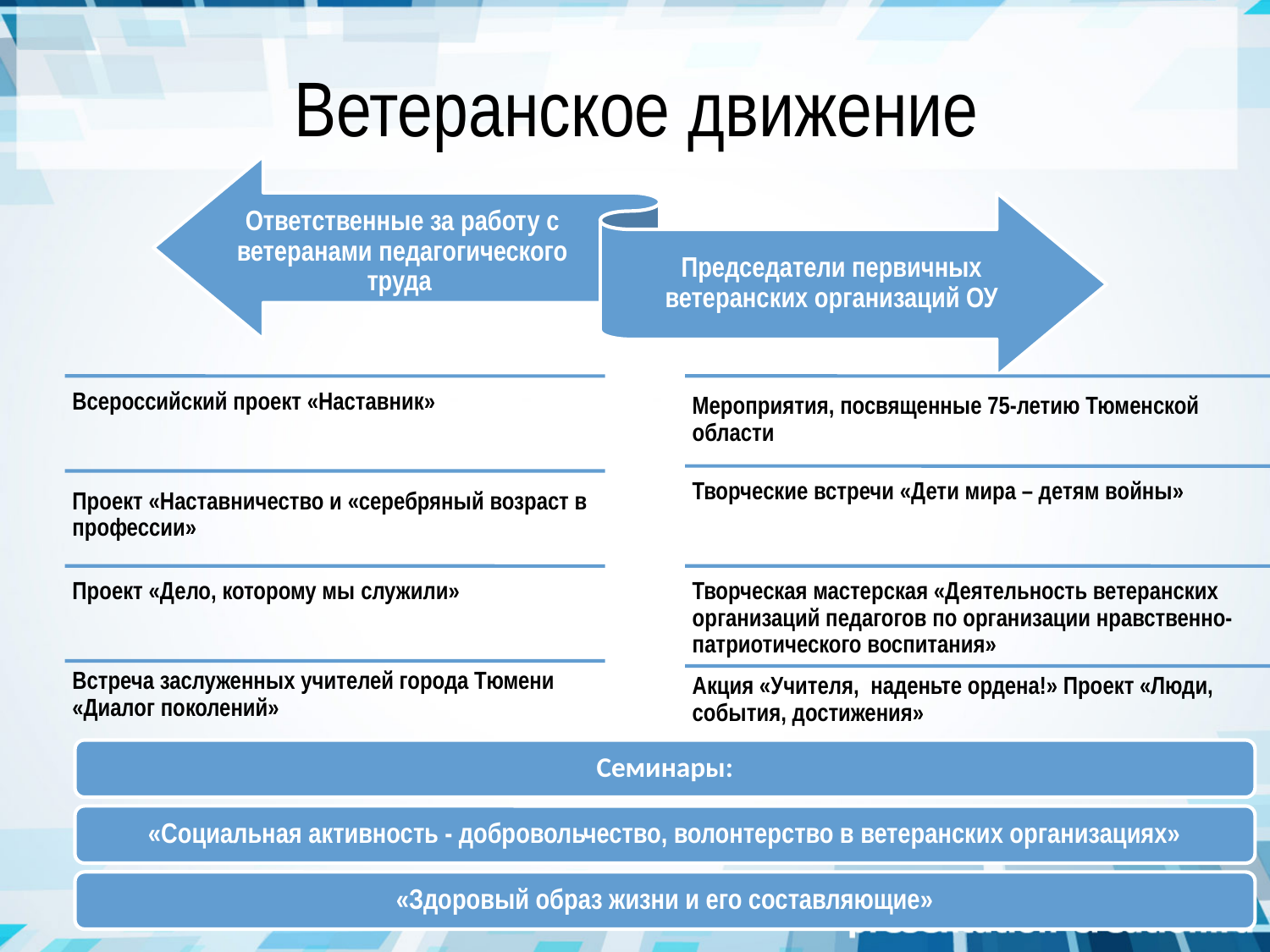

# Ветеранское движение
Ответственные за работу с ветеранами педагогического труда
Председатели первичных ветеранских организаций ОУ
Всероссийский проект «Наставник»
Проект «Наставничество и «серебряный возраст в профессии»
Проект «Дело, которому мы служили»
Встреча заслуженных учителей города Тюмени «Диалог поколений»
Мероприятия, посвященные 75-летию Тюменской области
Творческие встречи «Дети мира – детям войны»
Творческая мастерская «Деятельность ветеранских организаций педагогов по организации нравственно-патриотического воспитания»
Акция «Учителя,  наденьте ордена!» Проект «Люди, события, достижения»
Семинары:
«Социальная активность - добровольчество, волонтерство в ветеранских организациях»
«Здоровый образ жизни и его составляющие»